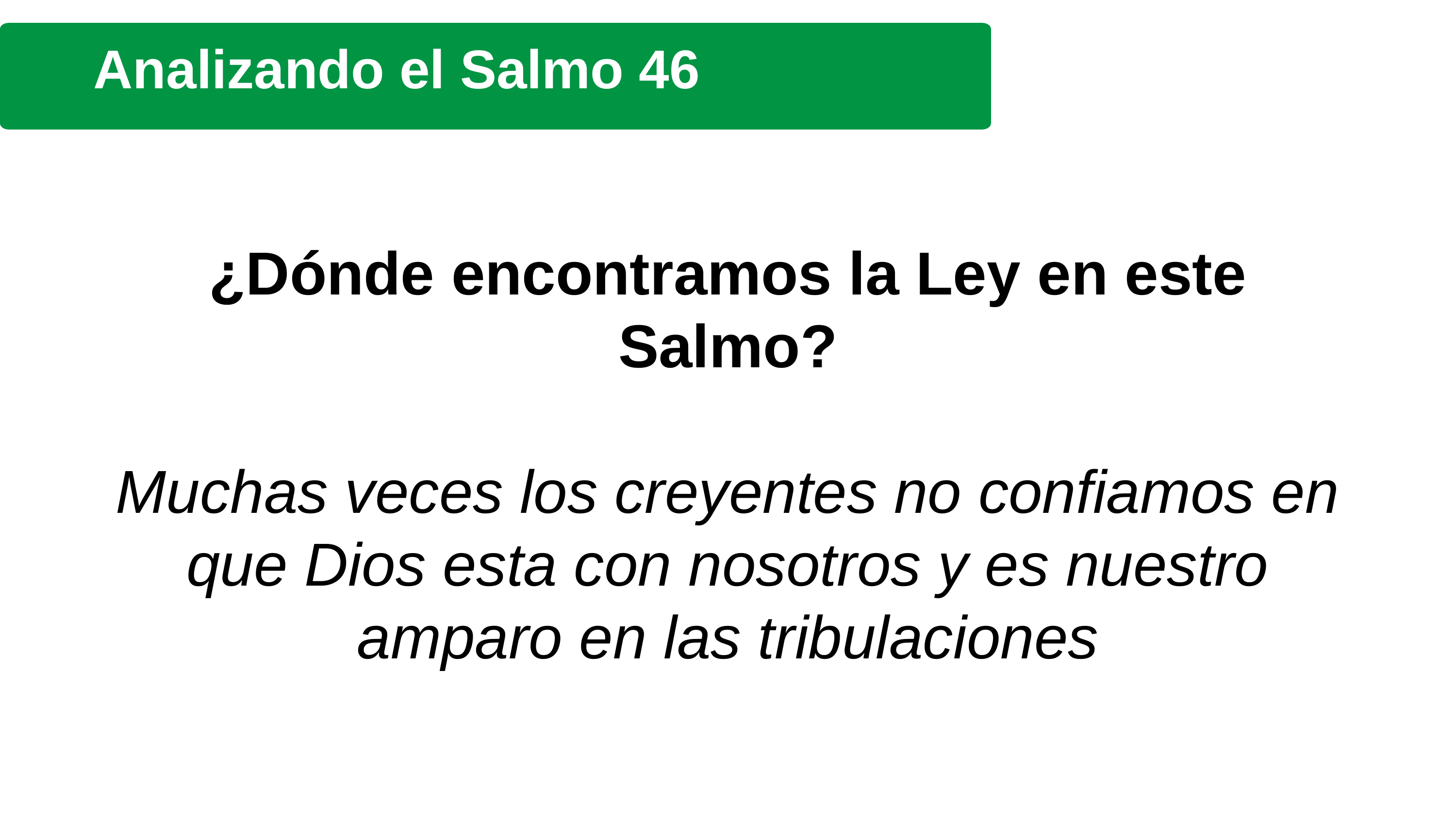

Analizando el Salmo 46
¿Dónde encontramos la Ley en este Salmo?

Muchas veces los creyentes no confiamos en que Dios esta con nosotros y es nuestro amparo en las tribulaciones